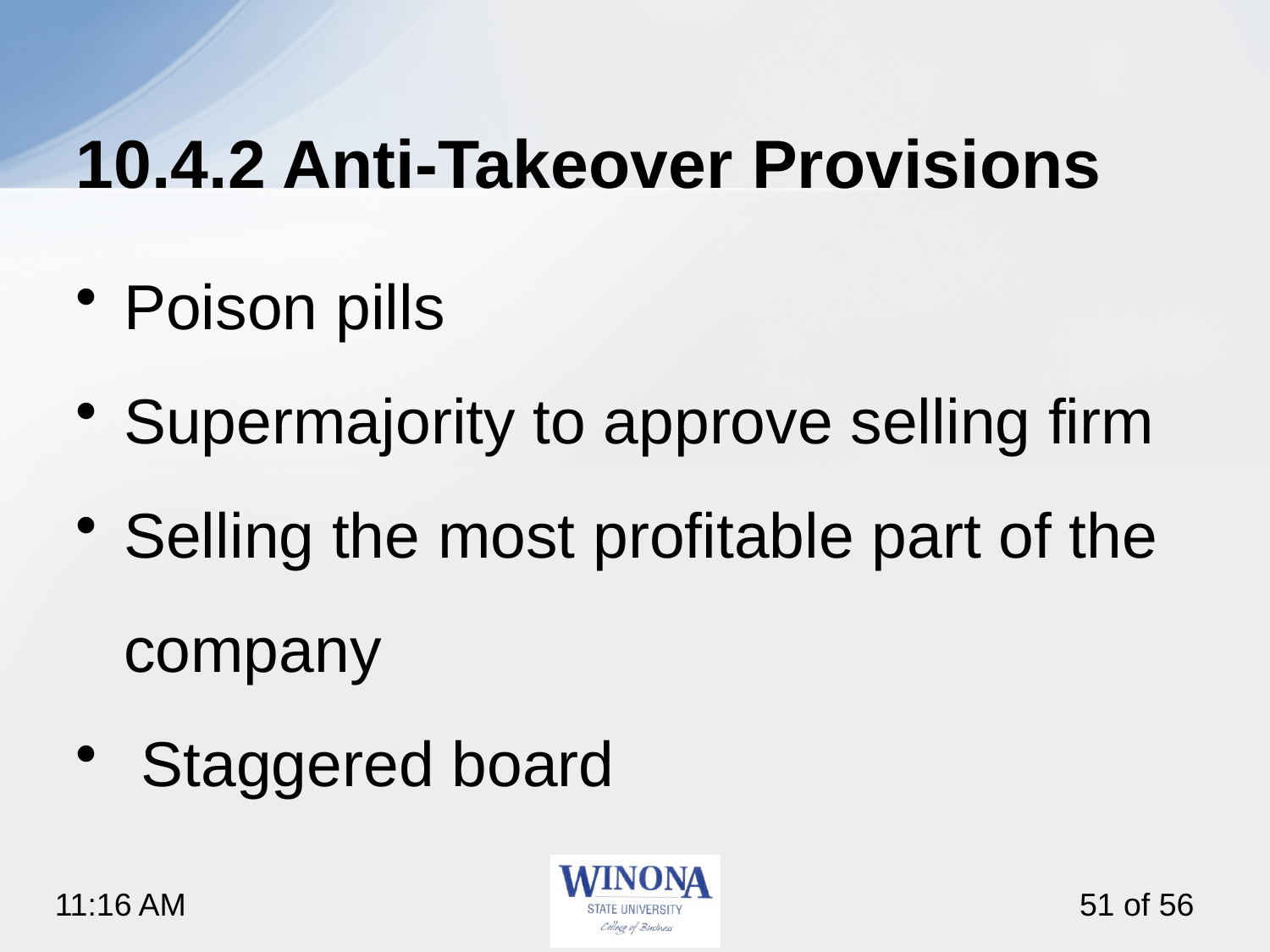

# 10.4.2 Anti-Takeover Provisions
Poison pills
Supermajority to approve selling firm
Selling the most profitable part of the company
 Staggered board